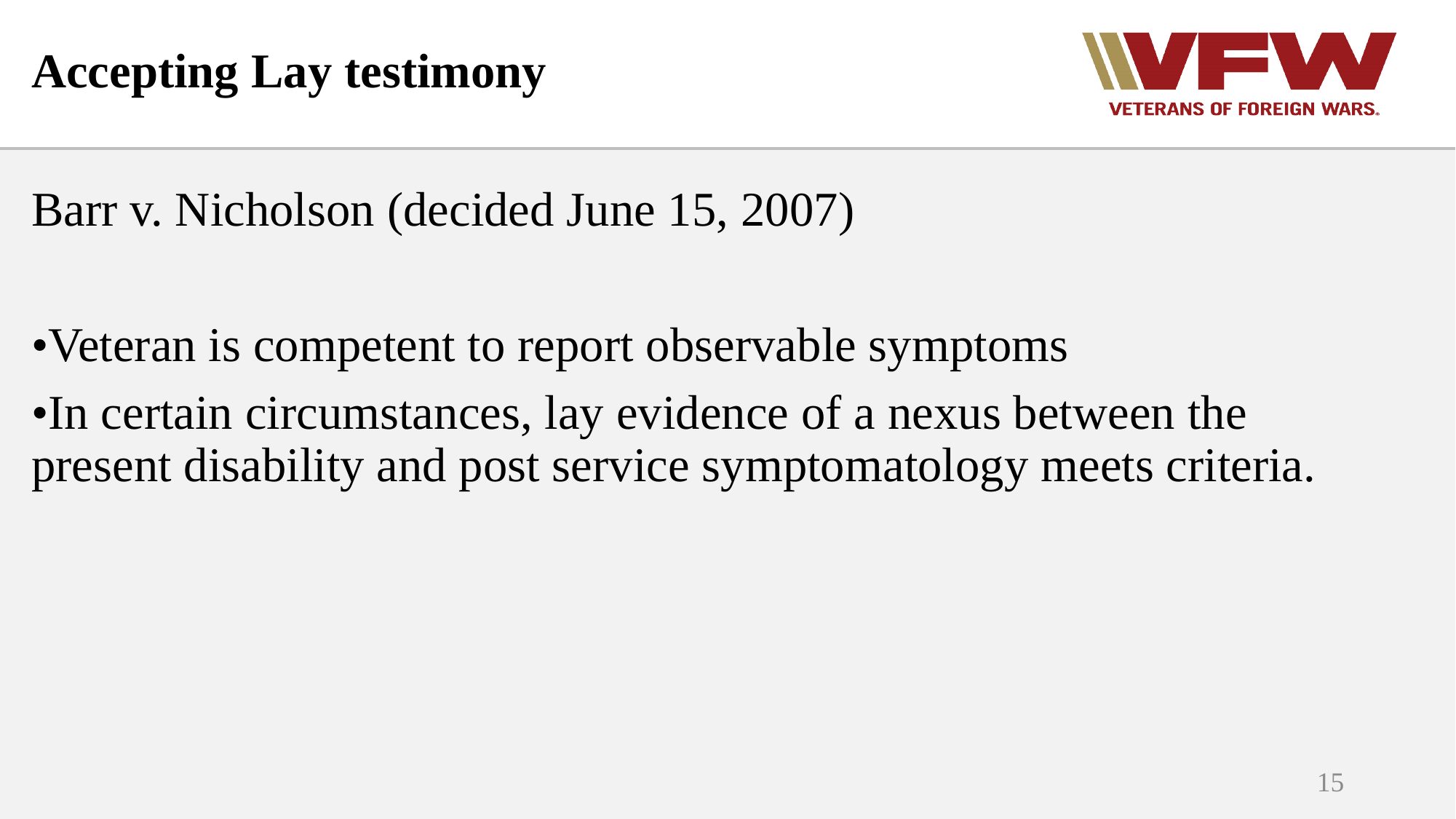

# Accepting Lay testimony
Barr v. Nicholson (decided June 15, 2007)

•Veteran is competent to report observable symptoms
•In certain circumstances, lay evidence of a nexus between the present disability and post service symptomatology meets criteria.

15